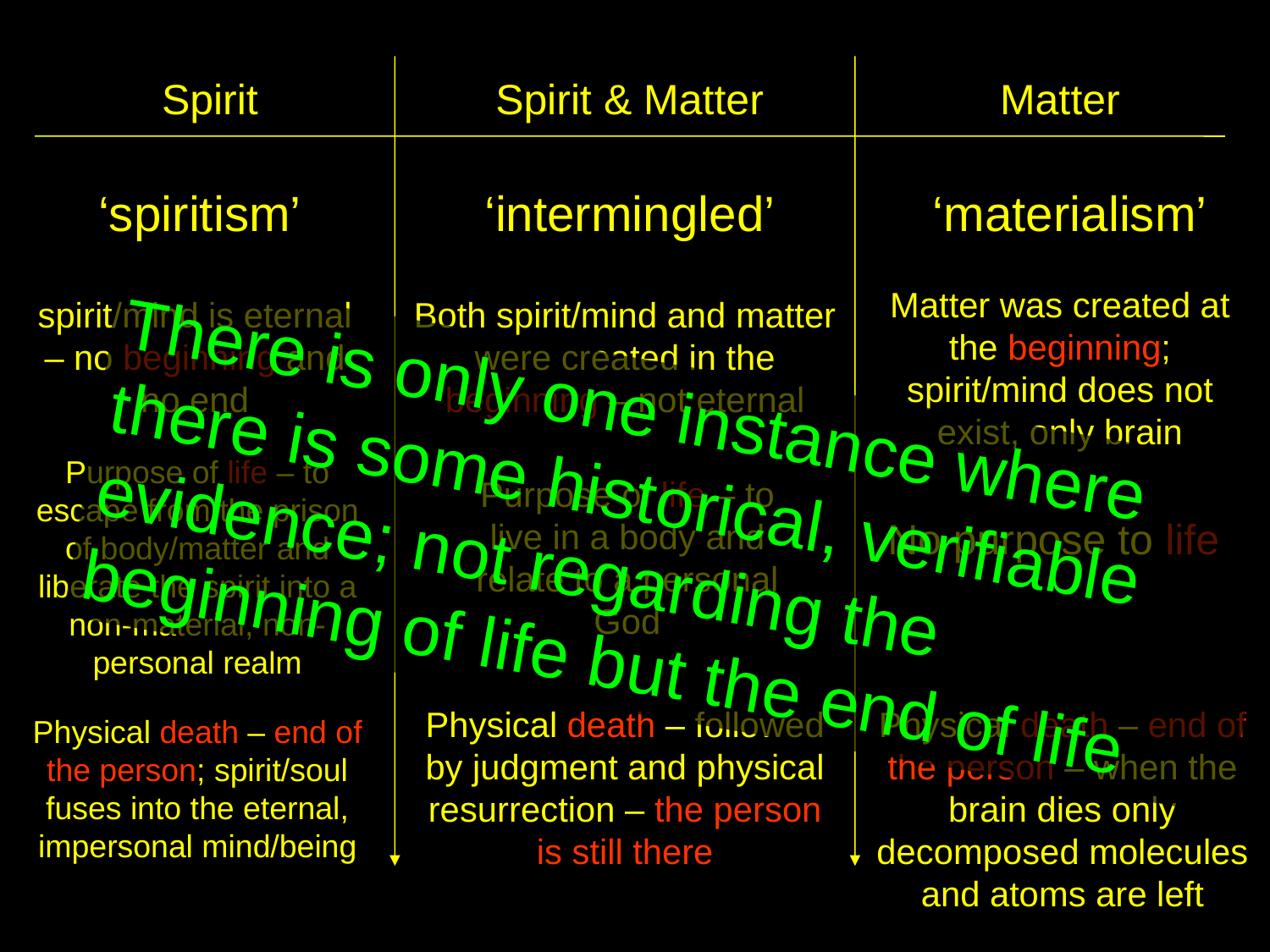

Spirit
Spirit & Matter
Matter

‘spiritism’
‘intermingled’
‘materialism’
Matter was created at the beginning; spirit/mind does not exist, only brain
spirit/mind is eternal – no beginning and no end
Both spirit/mind and matter were created in the beginning – not eternal
There is only one instance where there is some historical, verifiable evidence; not regarding the beginning of life but the end of life
Purpose of life – to escape from the prison of body/matter and liberate the spirit into a non-material, non-personal realm
Purpose of life – to live in a body and relate to a personal God
No purpose to life
Physical death – followed by judgment and physical resurrection – the person is still there
Physical death – end of the person – when the brain dies only decomposed molecules and atoms are left
Physical death – end of the person; spirit/soul fuses into the eternal, impersonal mind/being